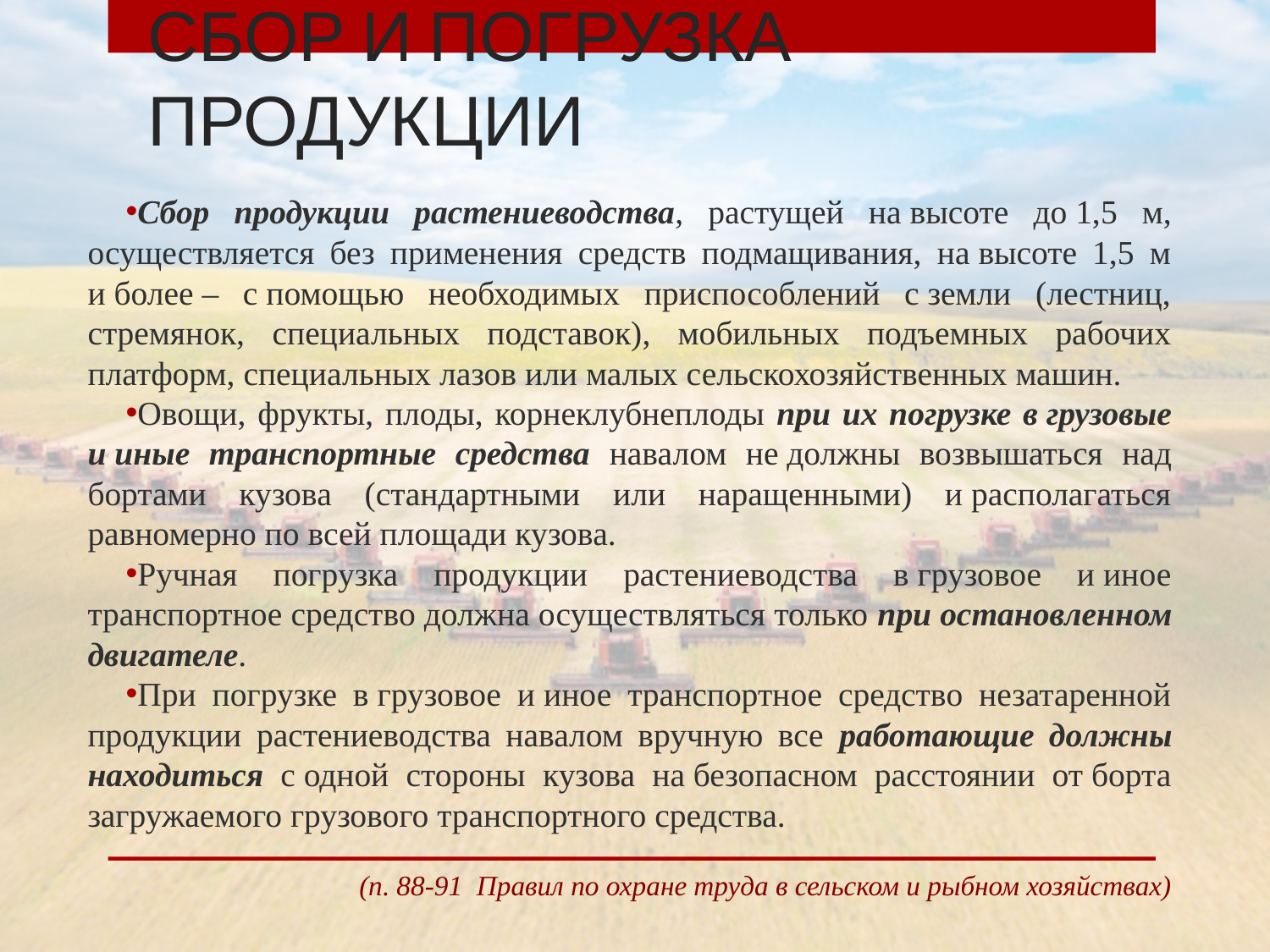

# СБОР И ПОГРУЗКА ПРОДУКЦИИ
Сбор продукции растениеводства, растущей на высоте до 1,5 м, осуществляется без применения средств подмащивания, на высоте 1,5 м и более – с помощью необходимых приспособлений с земли (лестниц, стремянок, специальных подставок), мобильных подъемных рабочих платформ, специальных лазов или малых сельскохозяйственных машин.
Овощи, фрукты, плоды, корнеклубнеплоды при их погрузке в грузовые и иные транспортные средства навалом не должны возвышаться над бортами кузова (стандартными или наращенными) и располагаться равномерно по всей площади кузова.
Ручная погрузка продукции растениеводства в грузовое и иное транспортное средство должна осуществляться только при остановленном двигателе.
При погрузке в грузовое и иное транспортное средство незатаренной продукции растениеводства навалом вручную все работающие должны находиться с одной стороны кузова на безопасном расстоянии от борта загружаемого грузового транспортного средства.

 (п. 88-91  Правил по охране труда в сельском и рыбном хозяйствах)